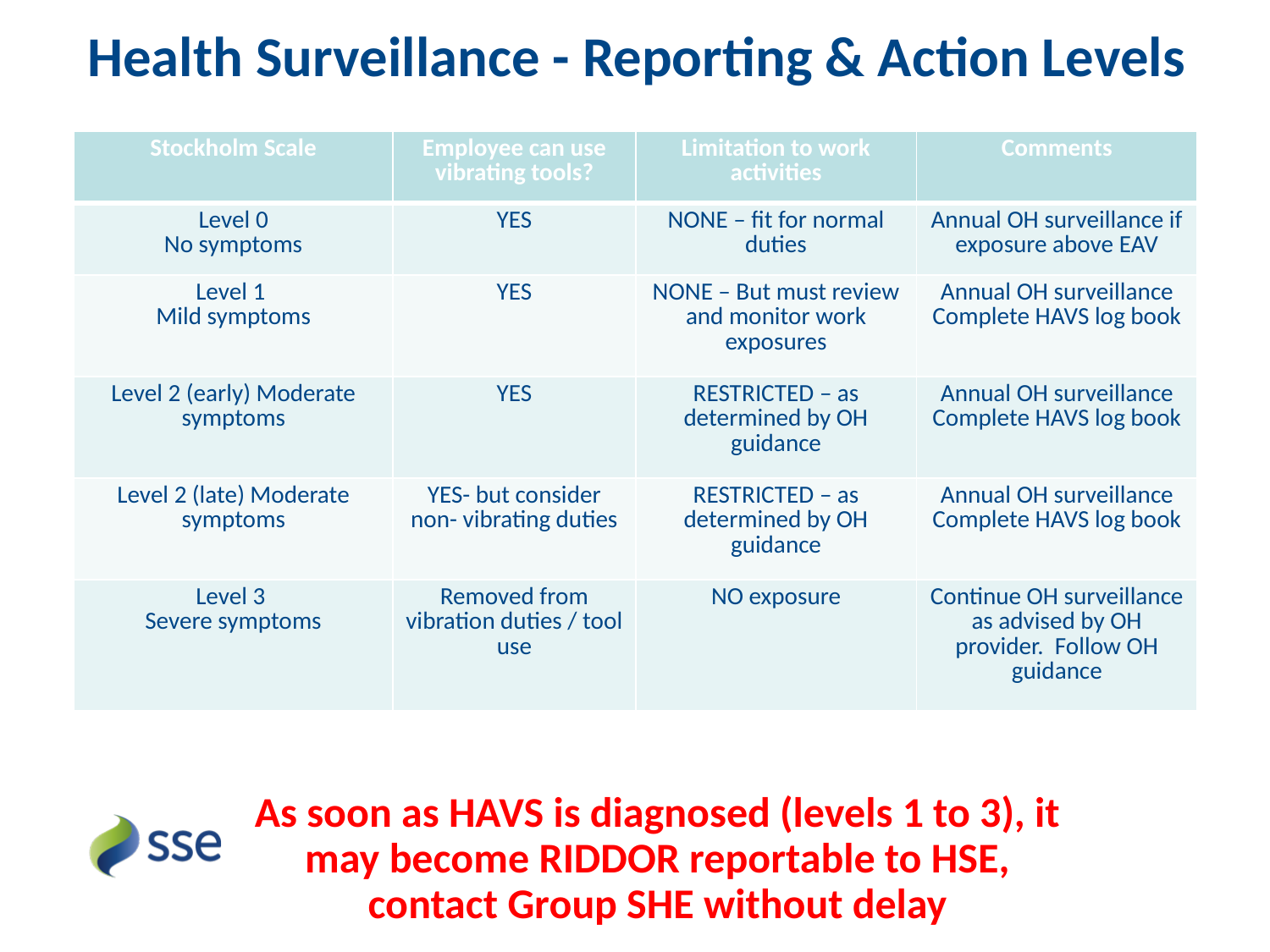

# Health Surveillance - Reporting & Action Levels
| Stockholm Scale | Employee can use vibrating tools? | Limitation to work activities | Comments |
| --- | --- | --- | --- |
| Level 0 No symptoms | YES | NONE – fit for normal duties | Annual OH surveillance if exposure above EAV |
| Level 1 Mild symptoms | YES | NONE – But must review and monitor work exposures | Annual OH surveillance Complete HAVS log book |
| Level 2 (early) Moderate symptoms | YES | RESTRICTED – as determined by OH guidance | Annual OH surveillance Complete HAVS log book |
| Level 2 (late) Moderate symptoms | YES- but consider non- vibrating duties | RESTRICTED – as determined by OH guidance | Annual OH surveillance Complete HAVS log book |
| Level 3 Severe symptoms | Removed from vibration duties / tool use | NO exposure | Continue OH surveillance as advised by OH provider. Follow OH guidance |
As soon as HAVS is diagnosed (levels 1 to 3), it may become RIDDOR reportable to HSE, contact Group SHE without delay